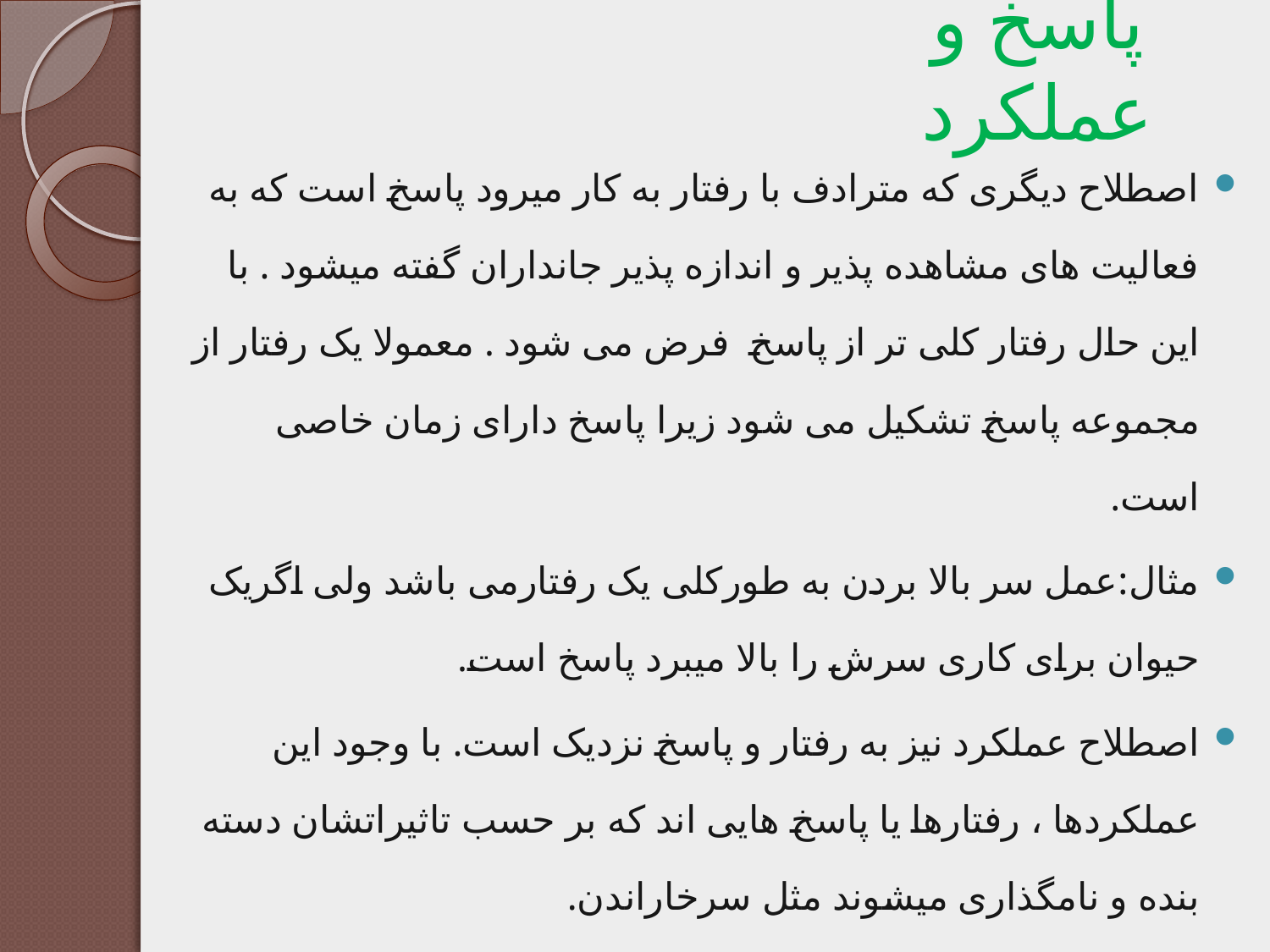

# پاسخ و عملکرد
اصطلاح دیگری که مترادف با رفتار به کار میرود پاسخ است که به فعالیت های مشاهده پذیر و اندازه پذیر جانداران گفته میشود . با این حال رفتار کلی تر از پاسخ  فرض می شود . معمولا یک رفتار از مجموعه پاسخ تشکیل می شود زیرا پاسخ دارای زمان خاصی است.
مثال:عمل سر بالا بردن به طورکلی یک رفتارمی باشد ولی اگریک حیوان برای کاری سرش را بالا میبرد پاسخ است.
اصطلاح عملکرد نیز به رفتار و پاسخ نزدیک است. با وجود این عملکردها ، رفتارها یا پاسخ هایی اند که بر حسب تاثیراتشان دسته بنده و نامگذاری میشوند مثل سرخاراندن.